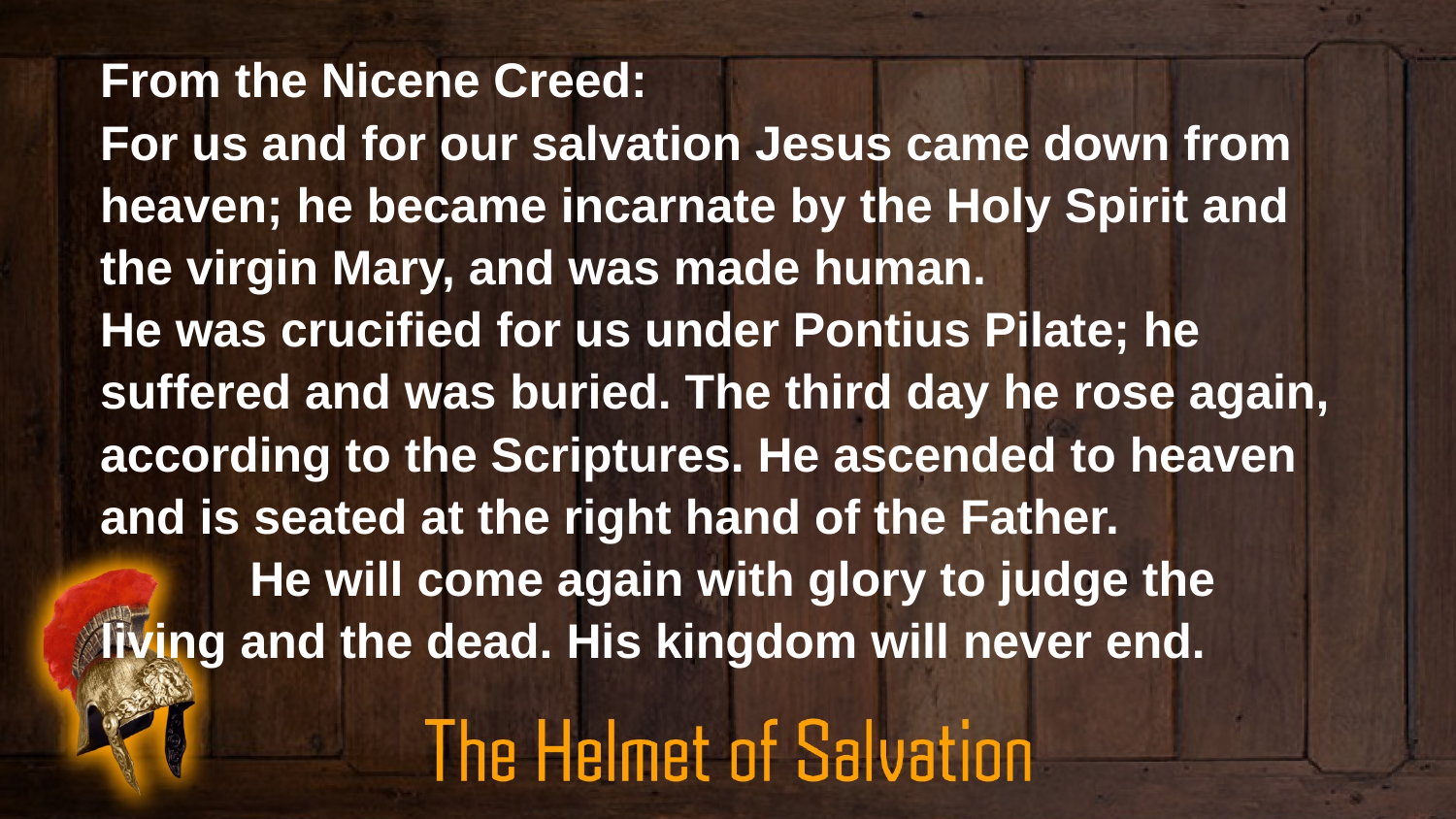

From the Nicene Creed:
For us and for our salvation Jesus came down from heaven; he became incarnate by the Holy Spirit and the virgin Mary, and was made human.
He was crucified for us under Pontius Pilate; he suffered and was buried. The third day he rose again, according to the Scriptures. He ascended to heaven and is seated at the right hand of the Father.
           He will come again with glory to judge the 	living and the dead. His kingdom will never end.